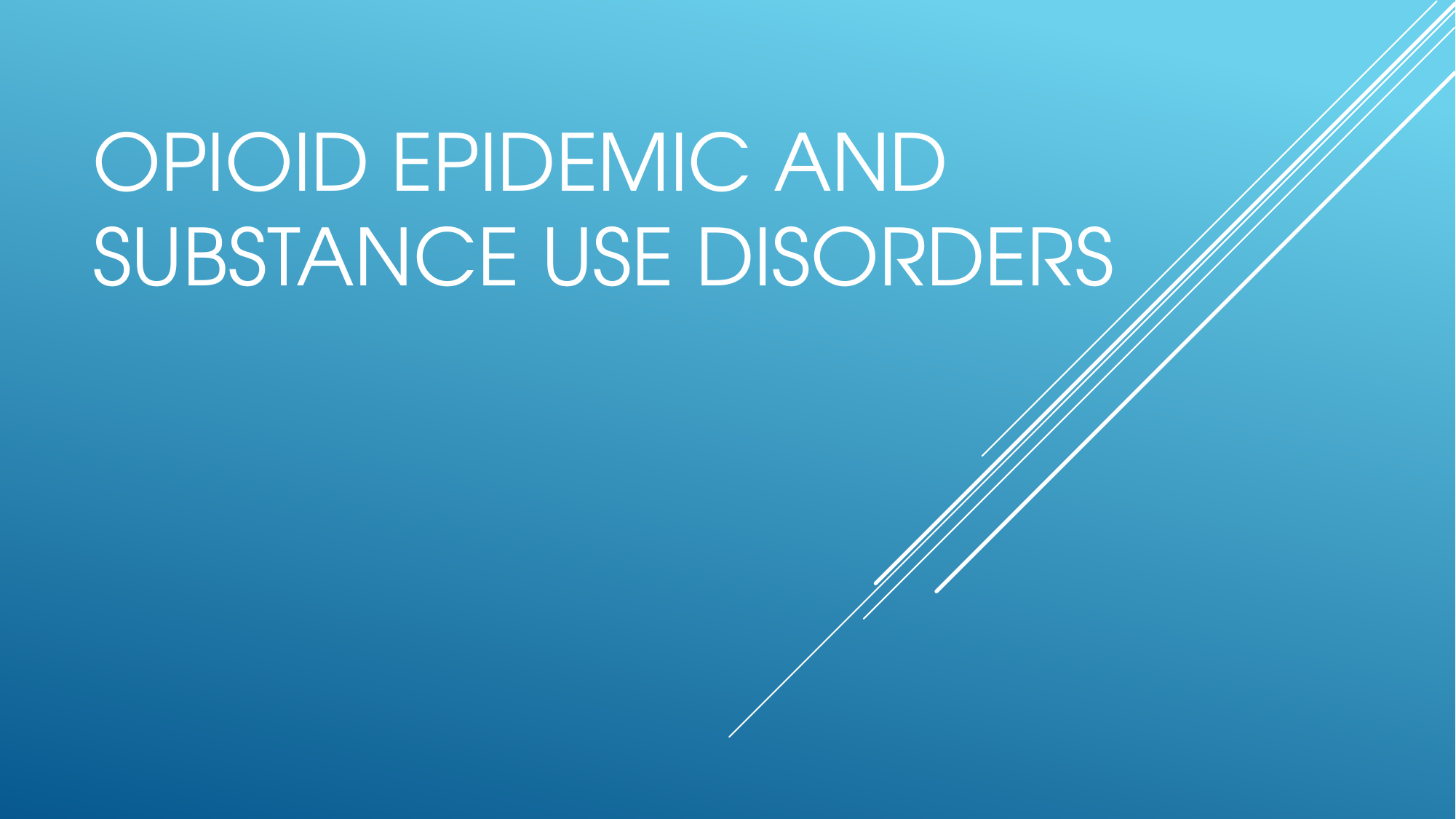

# Opioid Epidemic and Substance Use Disorders